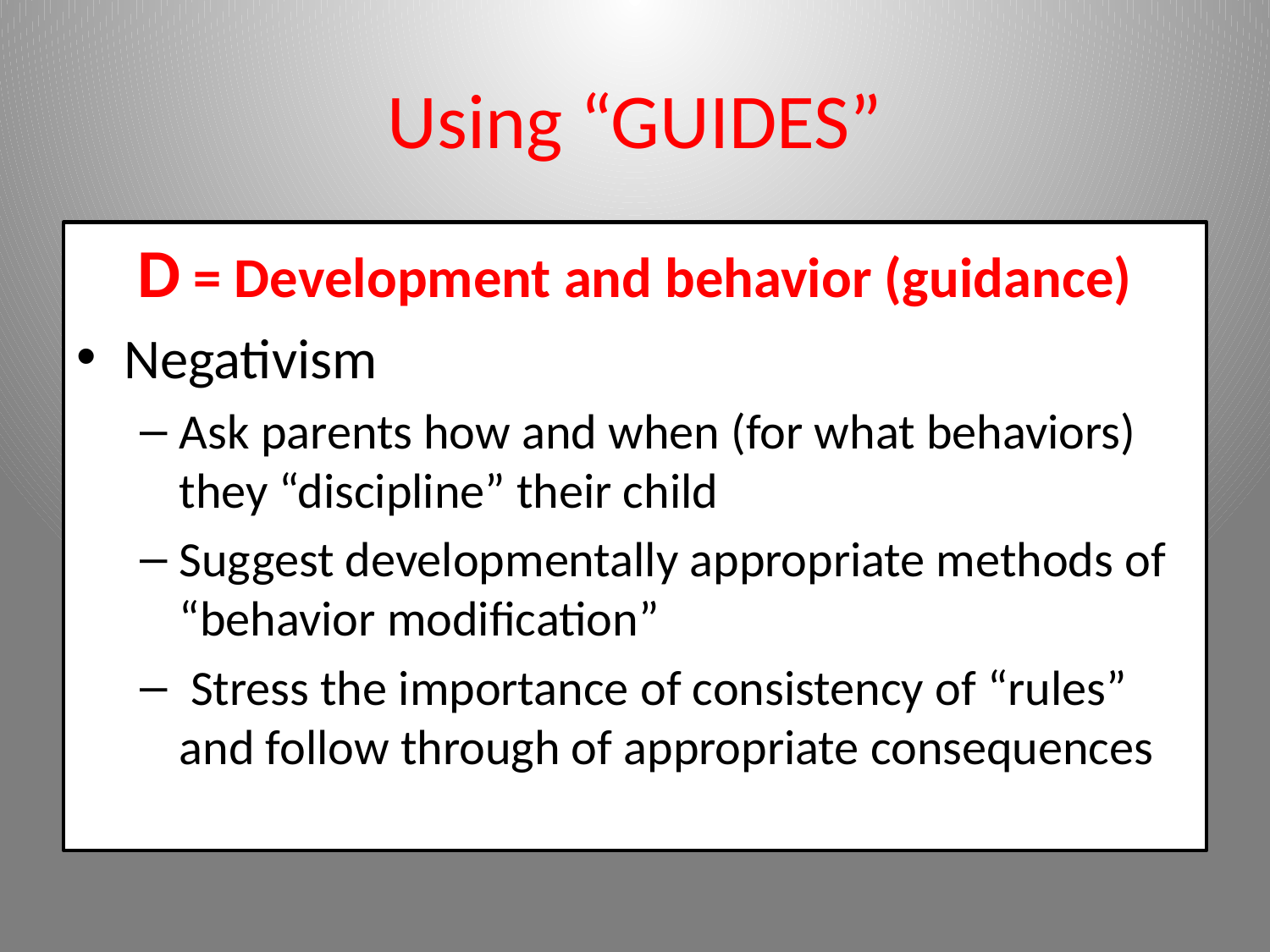

# Using “GUIDES”
D = Development and behavior (guidance)
Negativism
Ask parents how and when (for what behaviors) they “discipline” their child
Suggest developmentally appropriate methods of “behavior modification”
 Stress the importance of consistency of “rules” and follow through of appropriate consequences